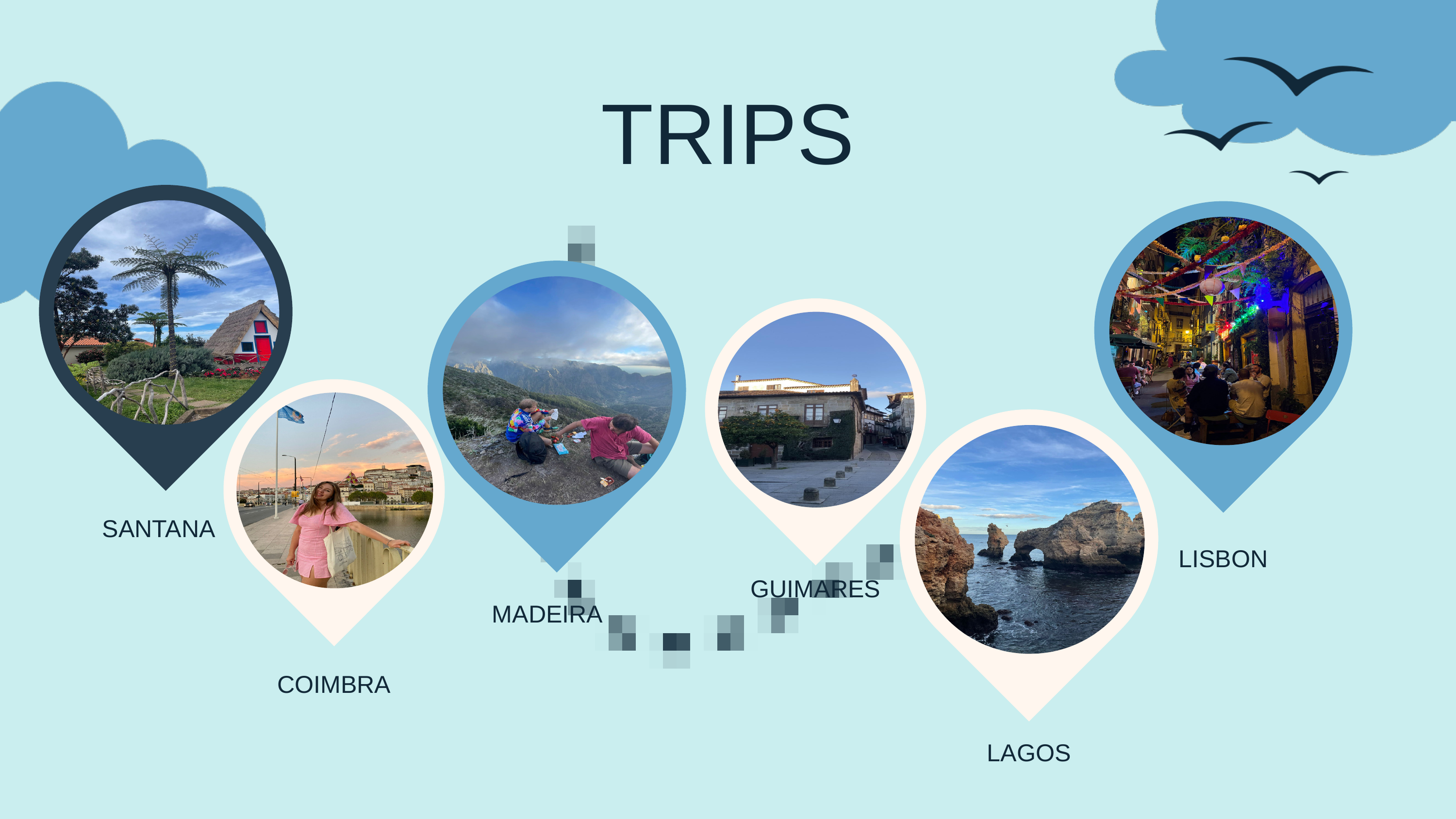

TRIPS

SANTANA
LISBON
GUIMARES
MADEIRA
COIMBRA
LAGOS